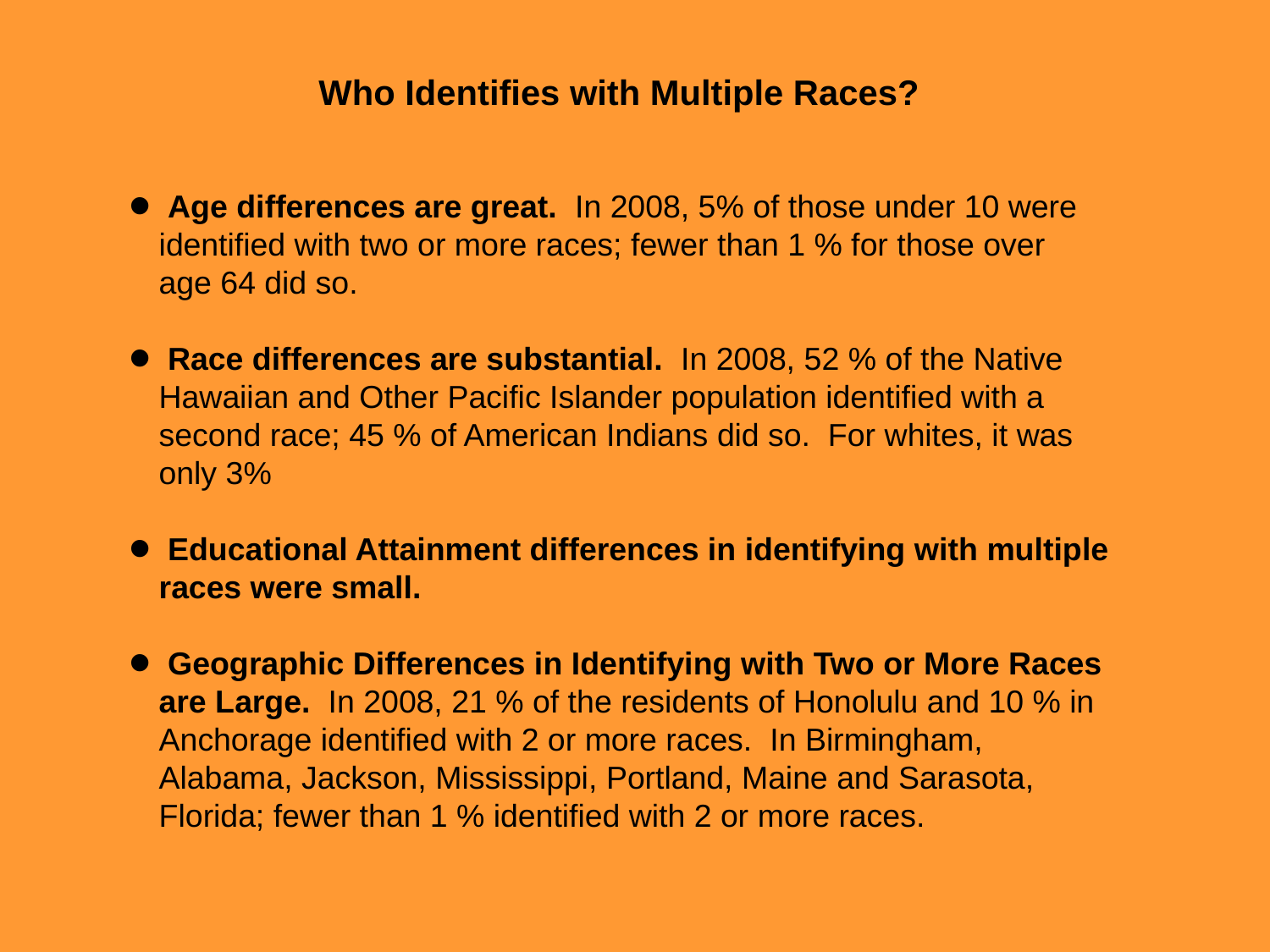

Who Identifies with Multiple Races?
 Age differences are great.  In 2008, 5% of those under 10 were
identified with two or more races; fewer than 1 % for those over
age 64 did so.

 Race differences are substantial.  In 2008, 52 % of the Native
Hawaiian and Other Pacific Islander population identified with a
second race; 45 % of American Indians did so.  For whites, it was
only 3%

 Educational Attainment differences in identifying with multiple
races were small.

 Geographic Differences in Identifying with Two or More Races are Large.  In 2008, 21 % of the residents of Honolulu and 10 % in Anchorage identified with 2 or more races.  In Birmingham, Alabama, Jackson, Mississippi, Portland, Maine and Sarasota, Florida; fewer than 1 % identified with 2 or more races.